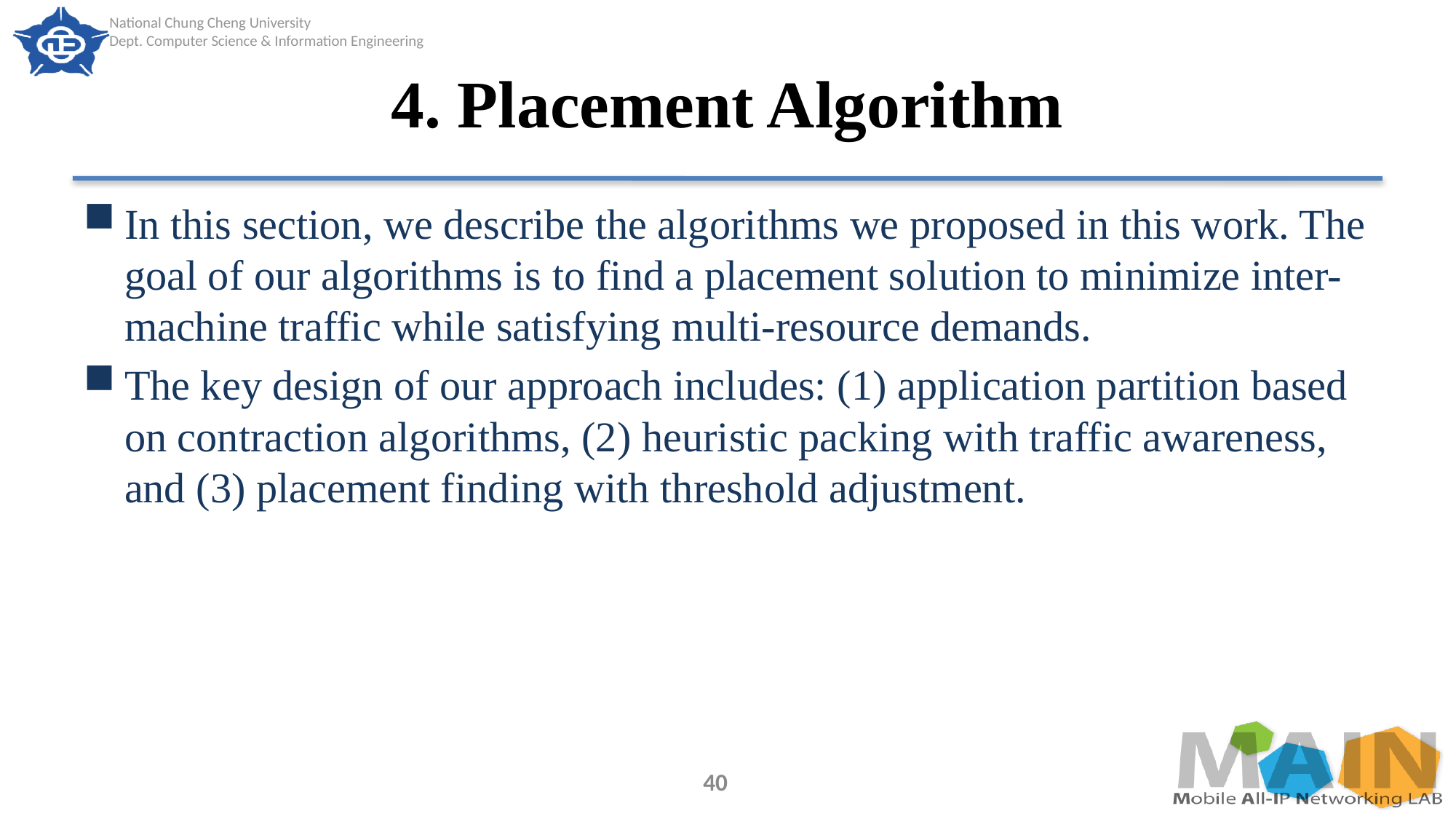

# 4. Placement Algorithm
In this section, we describe the algorithms we proposed in this work. The goal of our algorithms is to find a placement solution to minimize inter-machine traffic while satisfying multi-resource demands.
The key design of our approach includes: (1) application partition based on contraction algorithms, (2) heuristic packing with traffic awareness, and (3) placement finding with threshold adjustment.

40